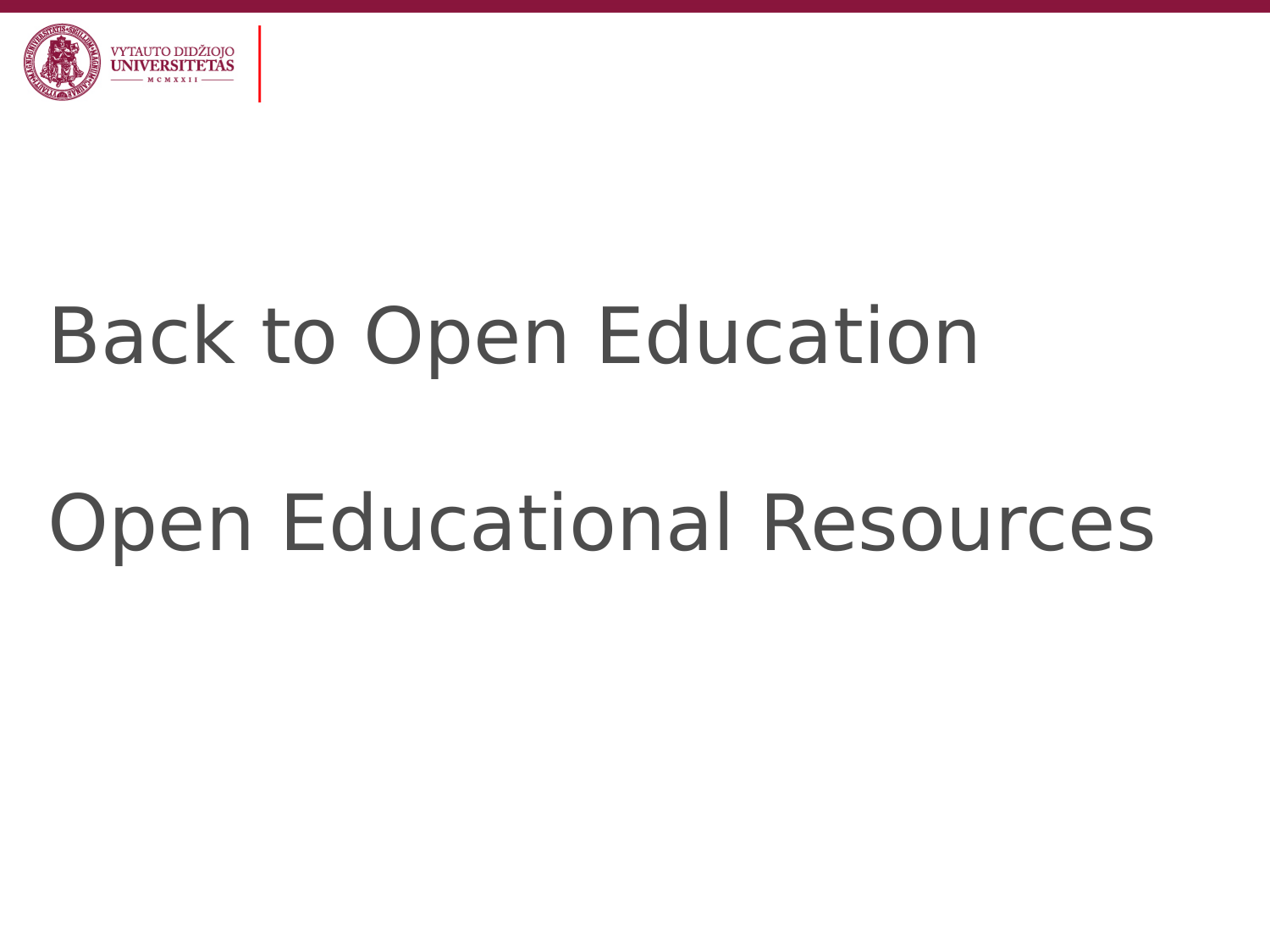

# Back to Open Education Open Educational Resources